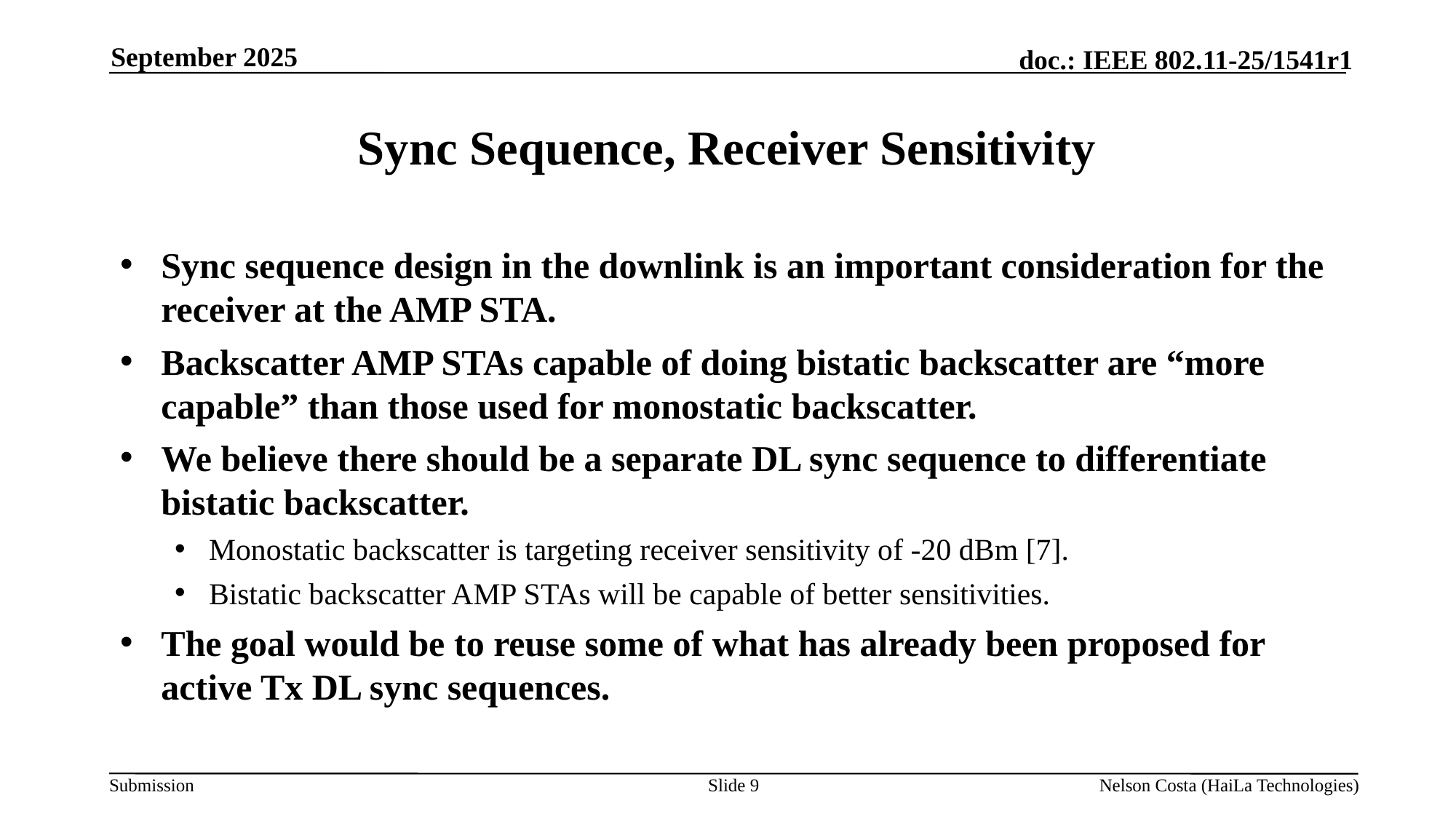

September 2025
# Sync Sequence, Receiver Sensitivity
Sync sequence design in the downlink is an important consideration for the receiver at the AMP STA.
Backscatter AMP STAs capable of doing bistatic backscatter are “more capable” than those used for monostatic backscatter.
We believe there should be a separate DL sync sequence to differentiate  bistatic backscatter.
Monostatic backscatter is targeting receiver sensitivity of -20 dBm [7].
Bistatic backscatter AMP STAs will be capable of better sensitivities.
The goal would be to reuse some of what has already been proposed for active Tx DL sync sequences.
Slide 9
Nelson Costa (HaiLa Technologies)